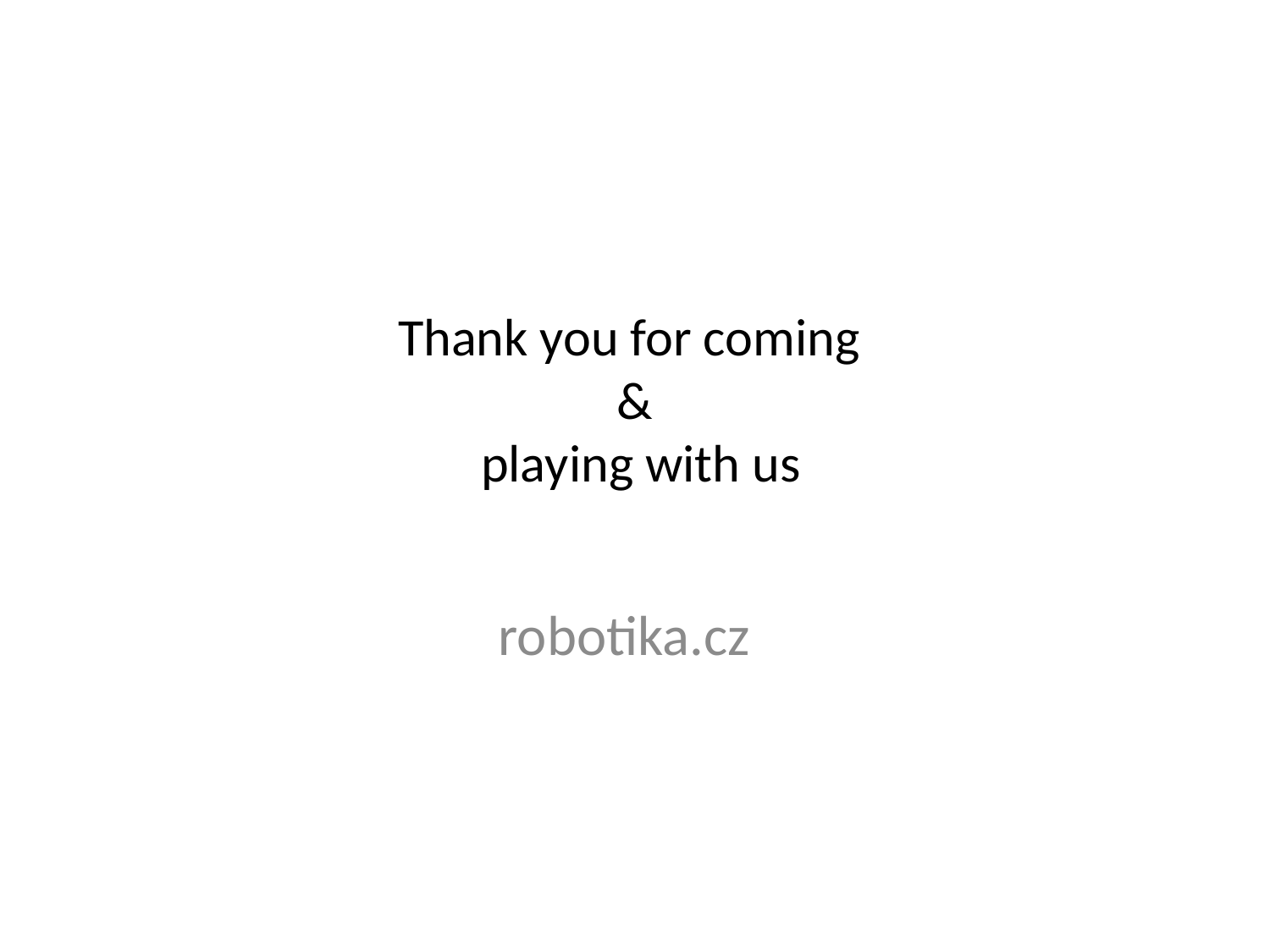

# Thank you for coming & playing with us
robotika.cz